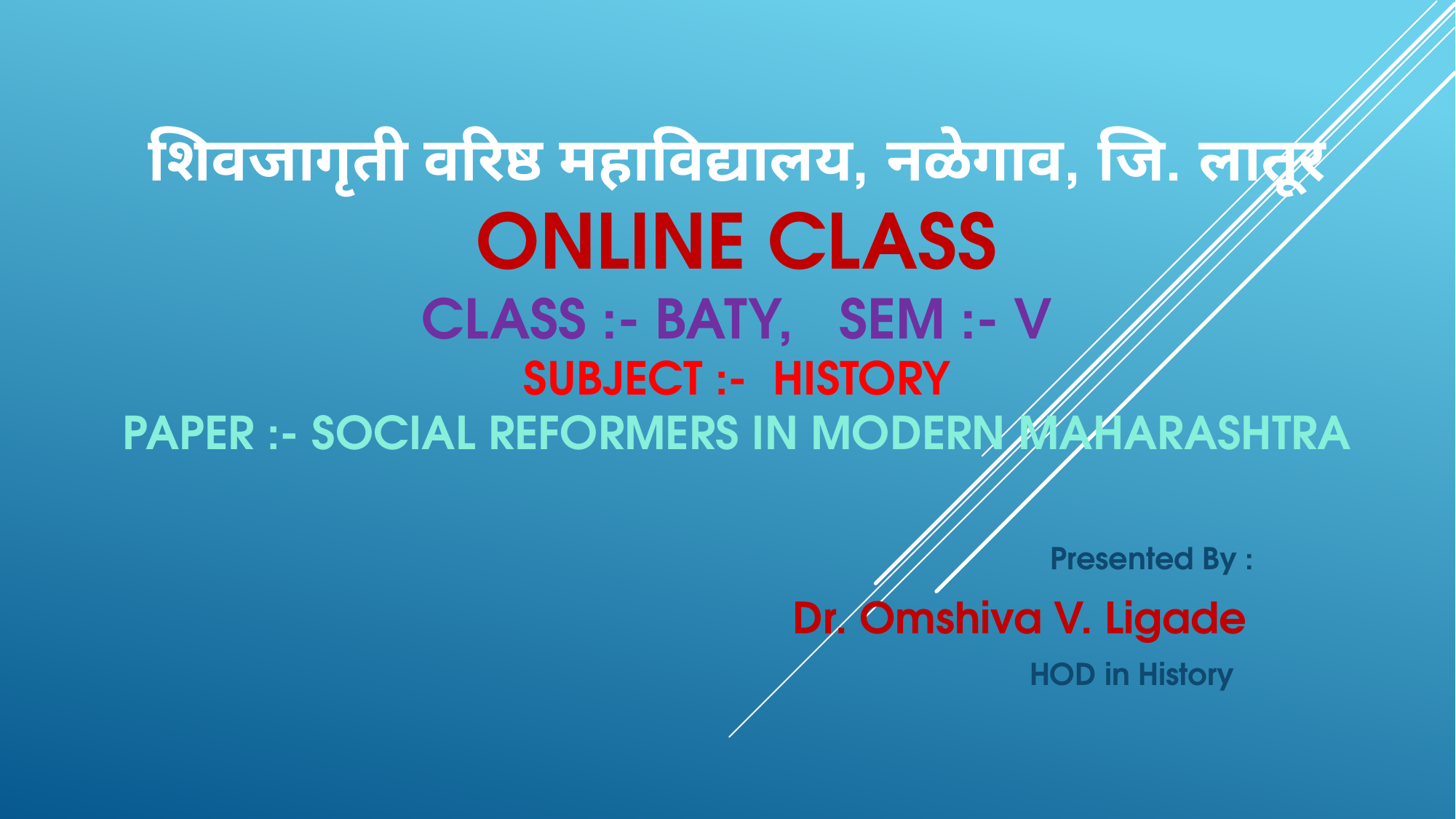

# शिवजागृती वरिष्ठ महाविद्यालय, नळेगाव, जि. लातूर Online Class Class :- BATY,   Sem :- V Subject :-  History Paper :- social reformers in modern maharashtra
Presented By :
                                                  Dr. Omshiva V. Ligade
                                                                                                    HOD in History